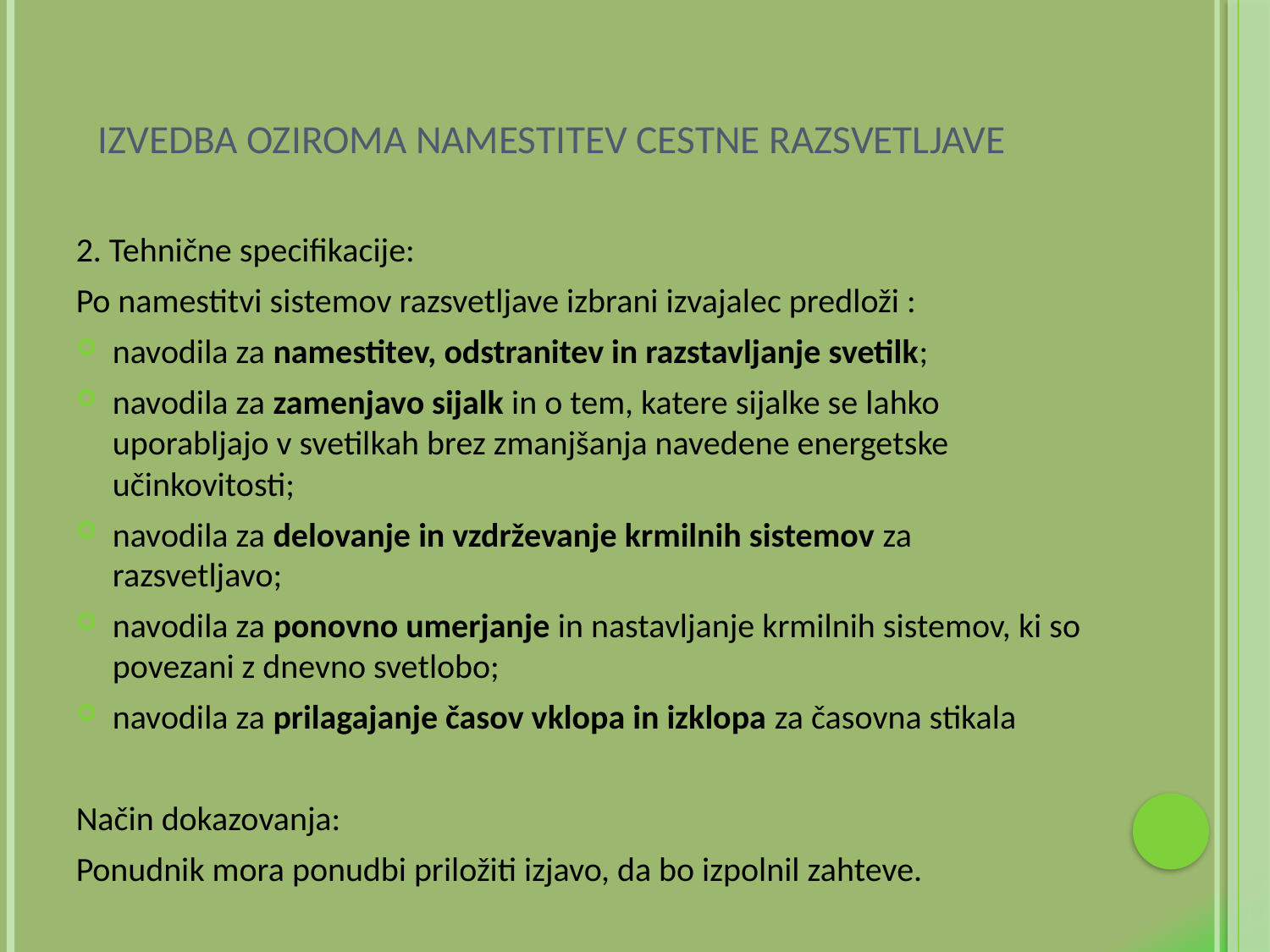

# Izvedba oziroma namestitev cestne razsvetljave
2. Tehnične specifikacije:
Po namestitvi sistemov razsvetljave izbrani izvajalec predloži :
navodila za namestitev, odstranitev in razstavljanje svetilk;
navodila za zamenjavo sijalk in o tem, katere sijalke se lahko uporabljajo v svetilkah brez zmanjšanja navedene energetske učinkovitosti;
navodila za delovanje in vzdrževanje krmilnih sistemov za razsvetljavo;
navodila za ponovno umerjanje in nastavljanje krmilnih sistemov, ki so povezani z dnevno svetlobo;
navodila za prilagajanje časov vklopa in izklopa za časovna stikala

Način dokazovanja:
Ponudnik mora ponudbi priložiti izjavo, da bo izpolnil zahteve.